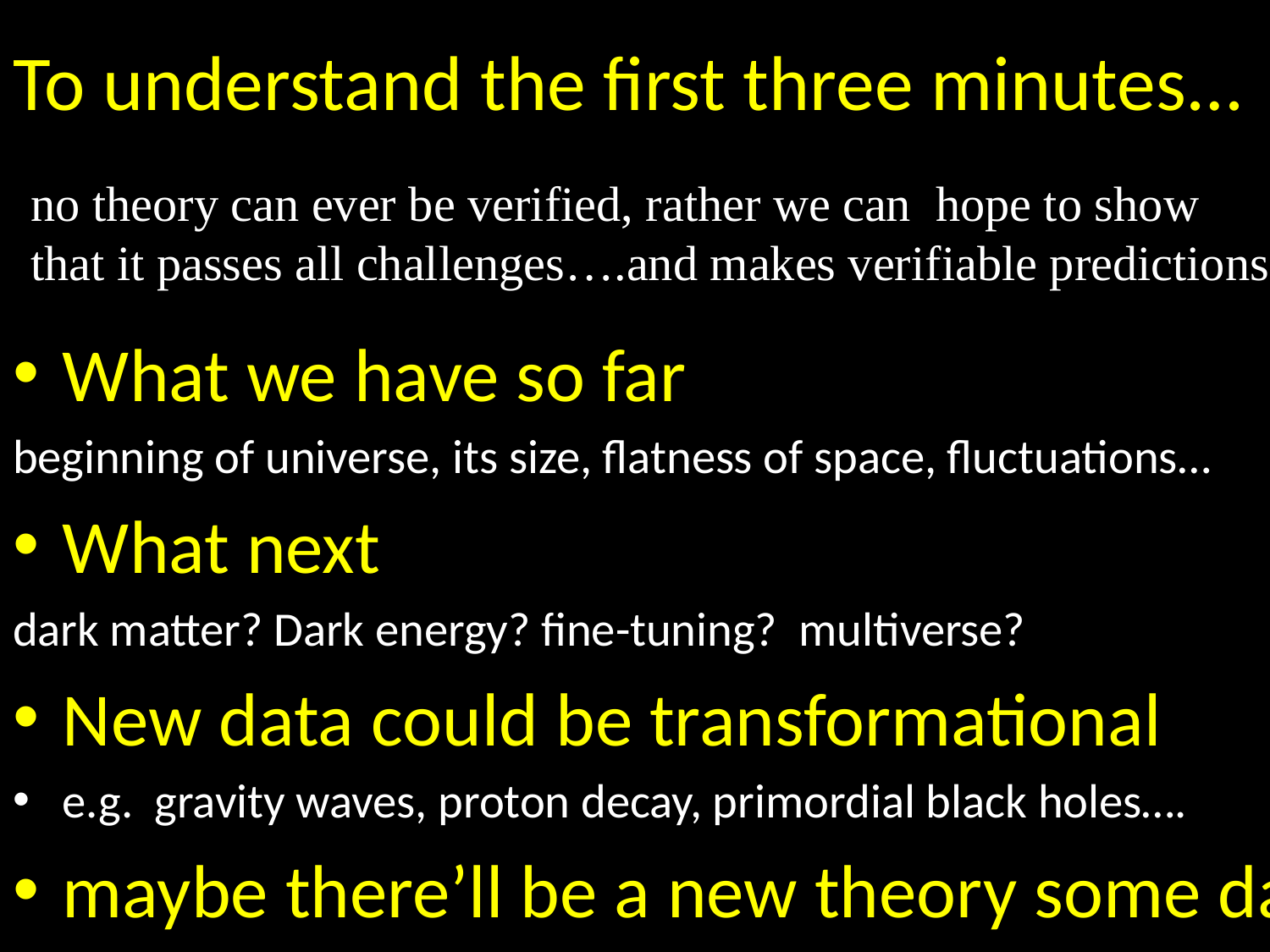

# To understand the first three minutes…
no theory can ever be verified, rather we can  hope to show
that it passes all challenges….and makes verifiable predictions
What we have so far
beginning of universe, its size, flatness of space, fluctuations…
What next
dark matter? Dark energy? fine-tuning?  multiverse?
New data could be transformational
e.g.  gravity waves, proton decay, primordial black holes….
maybe there’ll be a new theory some day